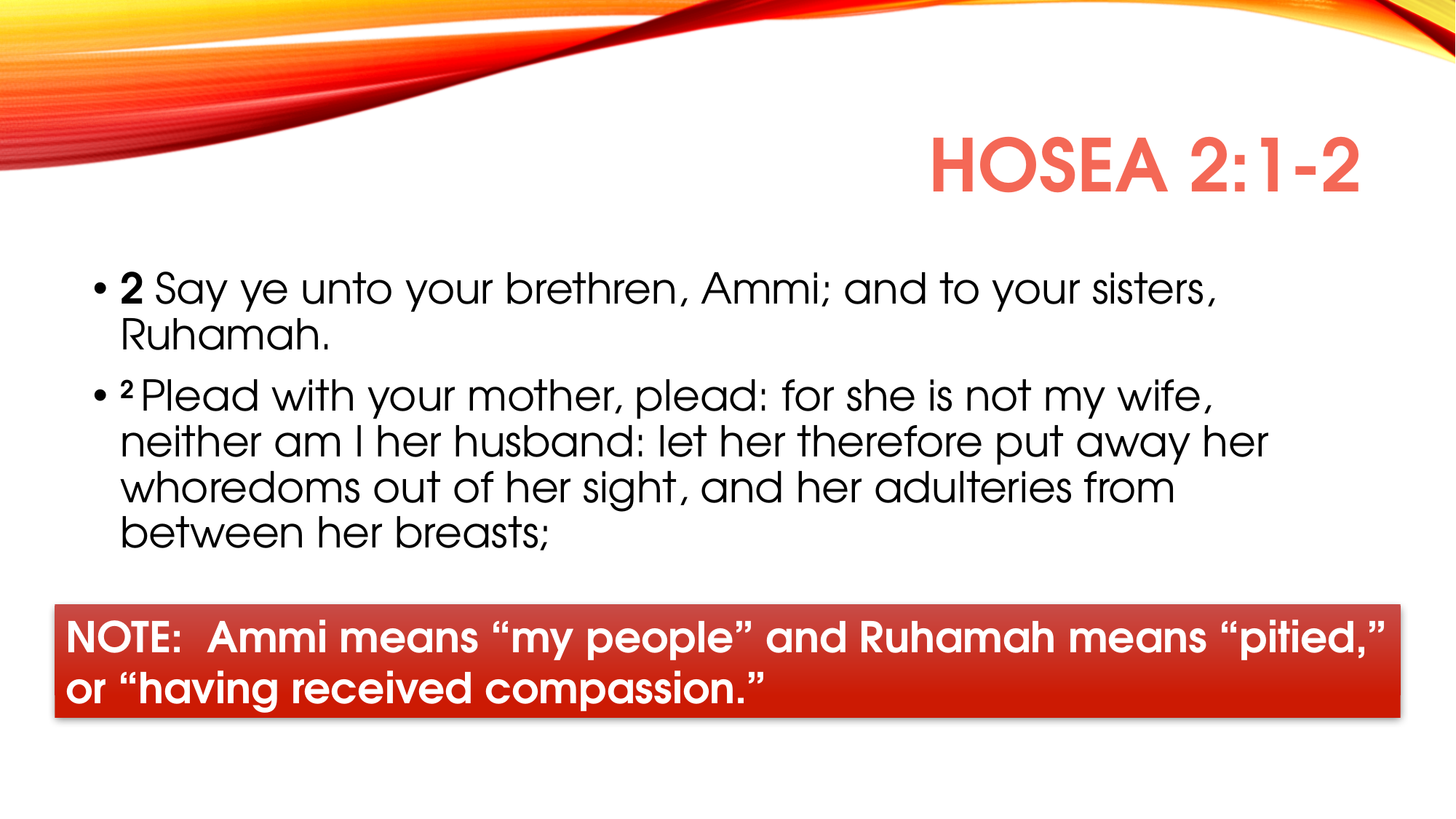

# Hosea 2:1-2
2 Say ye unto your brethren, Ammi; and to your sisters, Ruhamah.
2 Plead with your mother, plead: for she is not my wife, neither am I her husband: let her therefore put away her whoredoms out of her sight, and her adulteries from between her breasts;
NOTE:  Ammi means “my people” and Ruhamah means “pitied,” or “having received compassion.”